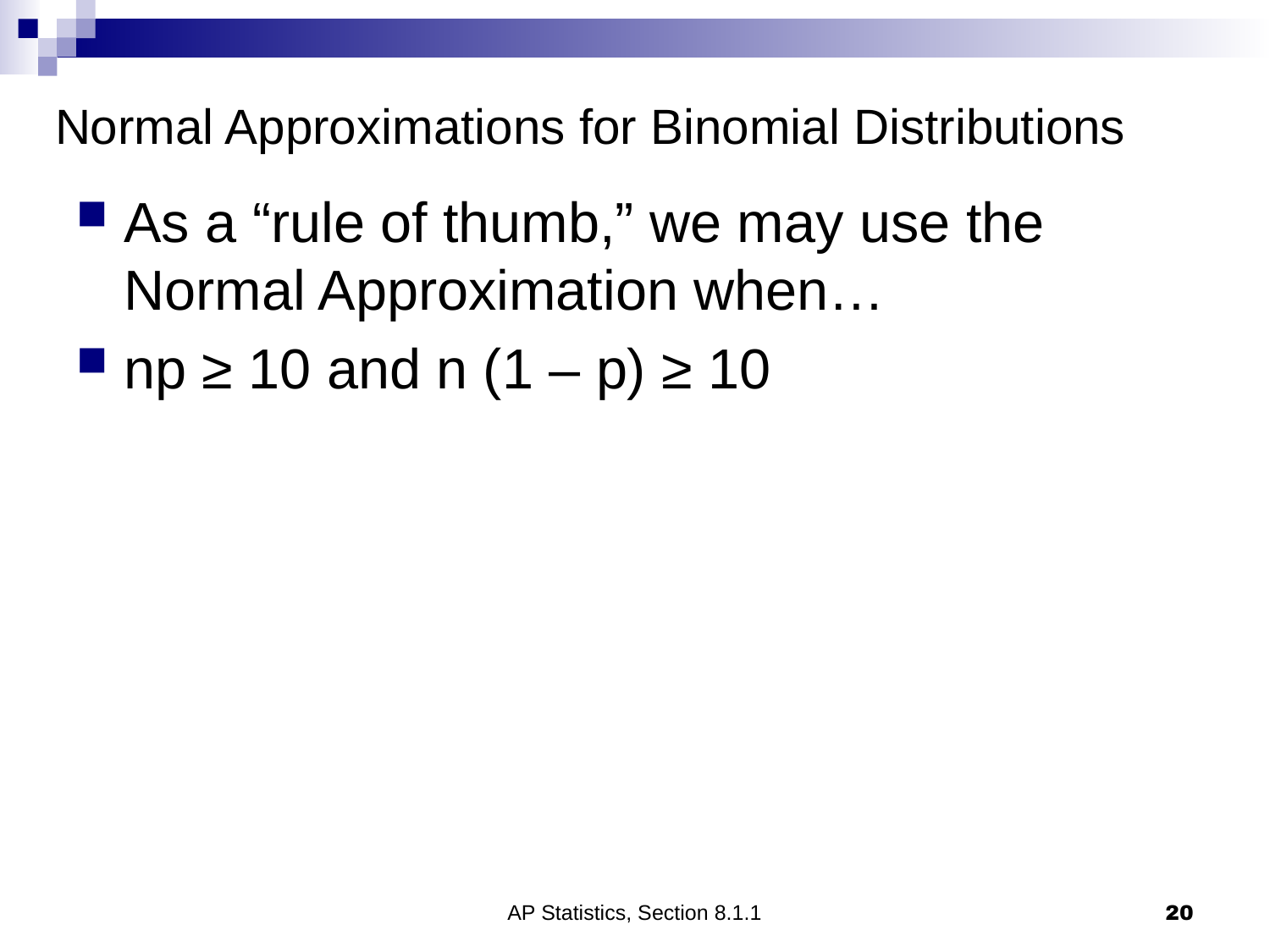

# Normal Approximations for Binomial Distributions
As a “rule of thumb,” we may use the Normal Approximation when…
np ≥ 10 and n (1 – p) ≥ 10

AP Statistics, Section 8.1.1
20